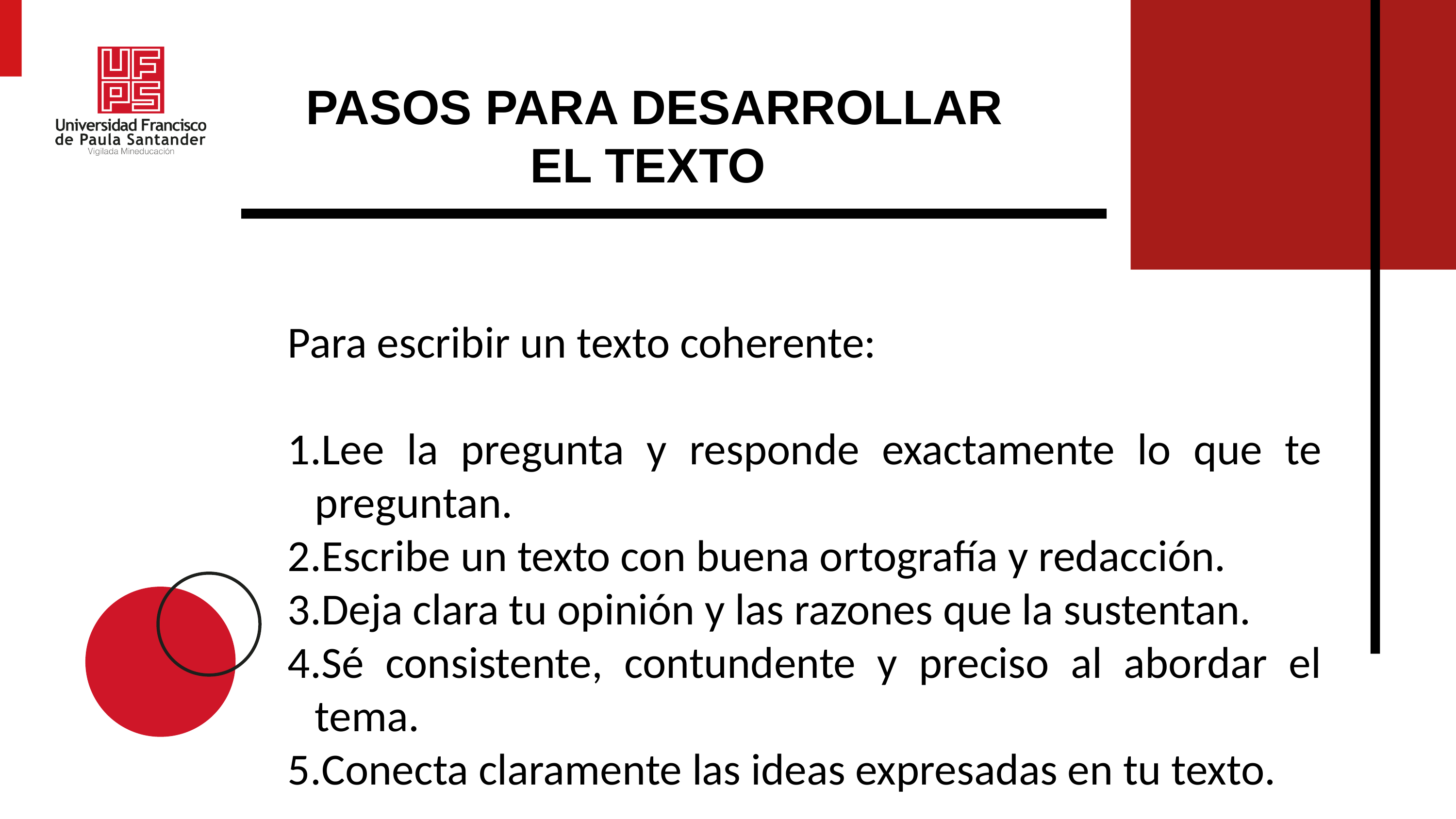

PASOS PARA DESARROLLAR EL TEXTO

Para escribir un texto coherente:

Lee la pregunta y responde exactamente lo que te preguntan.
Escribe un texto con buena ortografía y redacción.
Deja clara tu opinión y las razones que la sustentan.
Sé consistente, contundente y preciso al abordar el tema.
Conecta claramente las ideas expresadas en tu texto.